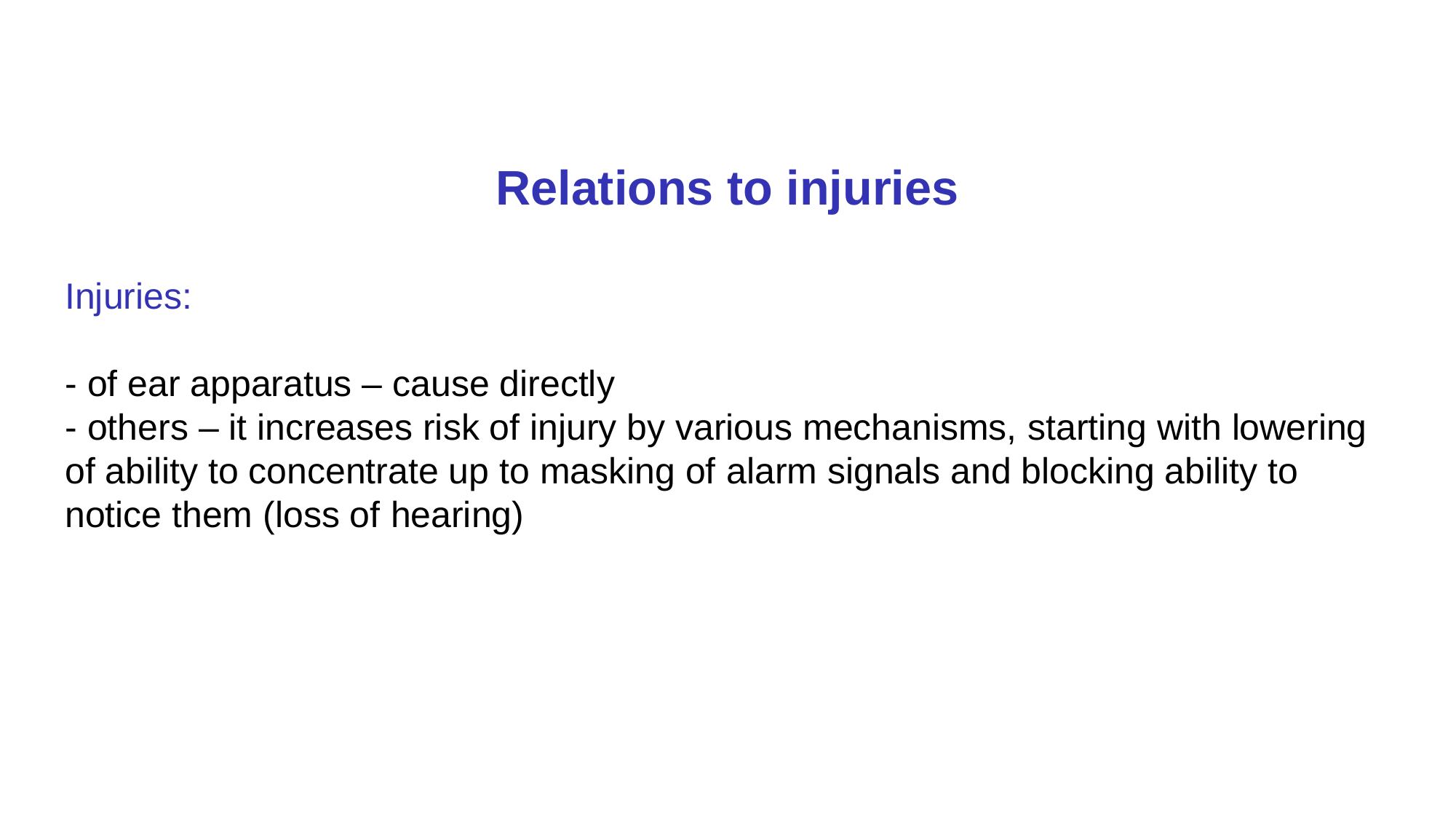

Relations to injuries

Injuries:

- of ear apparatus – cause directly
- others – it increases risk of injury by various mechanisms, starting with lowering of ability to concentrate up to masking of alarm signals and blocking ability to notice them (loss of hearing)